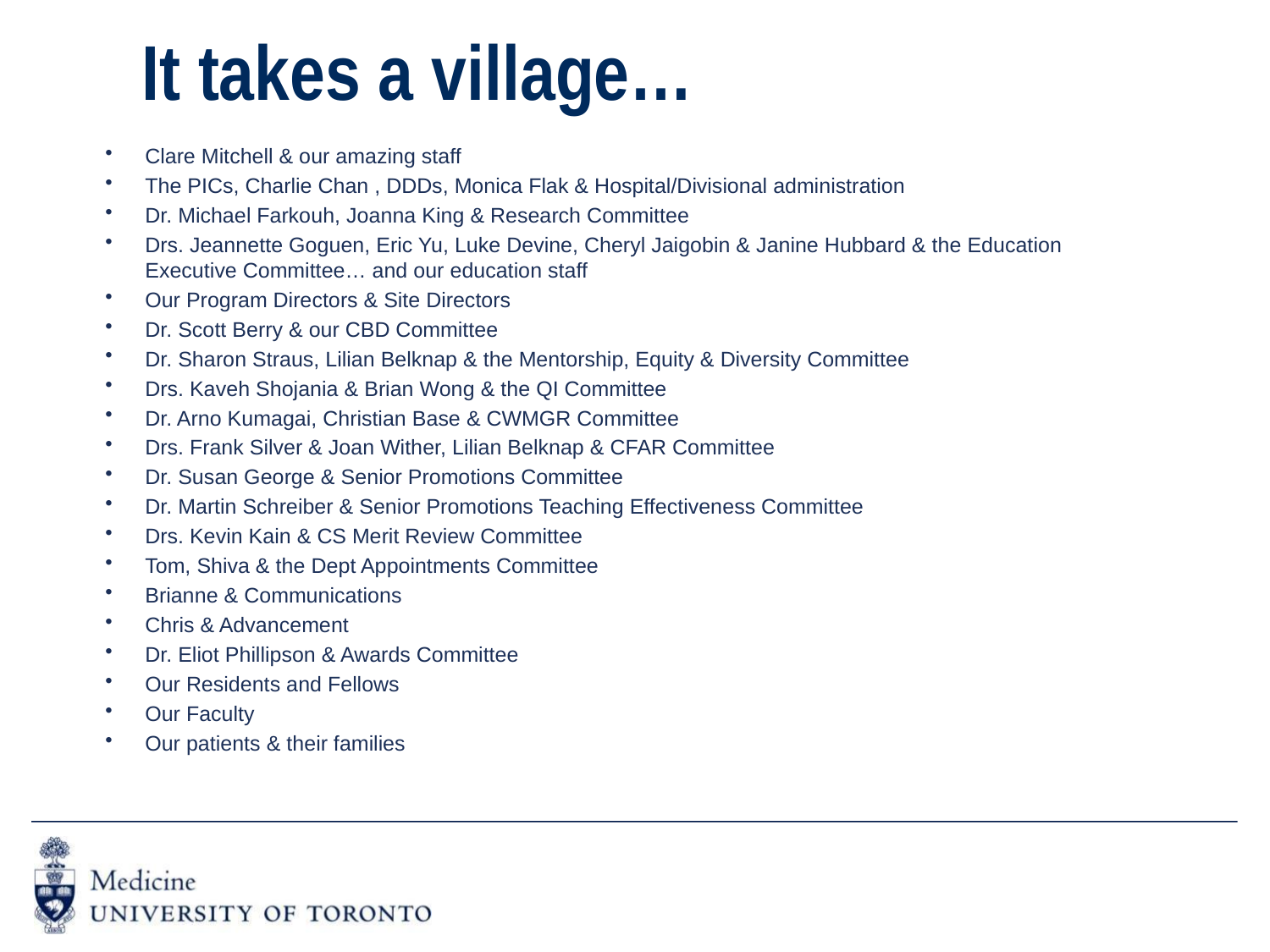

# It takes a village…
Clare Mitchell & our amazing staff
The PICs, Charlie Chan , DDDs, Monica Flak & Hospital/Divisional administration
Dr. Michael Farkouh, Joanna King & Research Committee
Drs. Jeannette Goguen, Eric Yu, Luke Devine, Cheryl Jaigobin & Janine Hubbard & the Education Executive Committee… and our education staff
Our Program Directors & Site Directors
Dr. Scott Berry & our CBD Committee
Dr. Sharon Straus, Lilian Belknap & the Mentorship, Equity & Diversity Committee
Drs. Kaveh Shojania & Brian Wong & the QI Committee
Dr. Arno Kumagai, Christian Base & CWMGR Committee
Drs. Frank Silver & Joan Wither, Lilian Belknap & CFAR Committee
Dr. Susan George & Senior Promotions Committee
Dr. Martin Schreiber & Senior Promotions Teaching Effectiveness Committee
Drs. Kevin Kain & CS Merit Review Committee
Tom, Shiva & the Dept Appointments Committee
Brianne & Communications
Chris & Advancement
Dr. Eliot Phillipson & Awards Committee
Our Residents and Fellows
Our Faculty
Our patients & their families